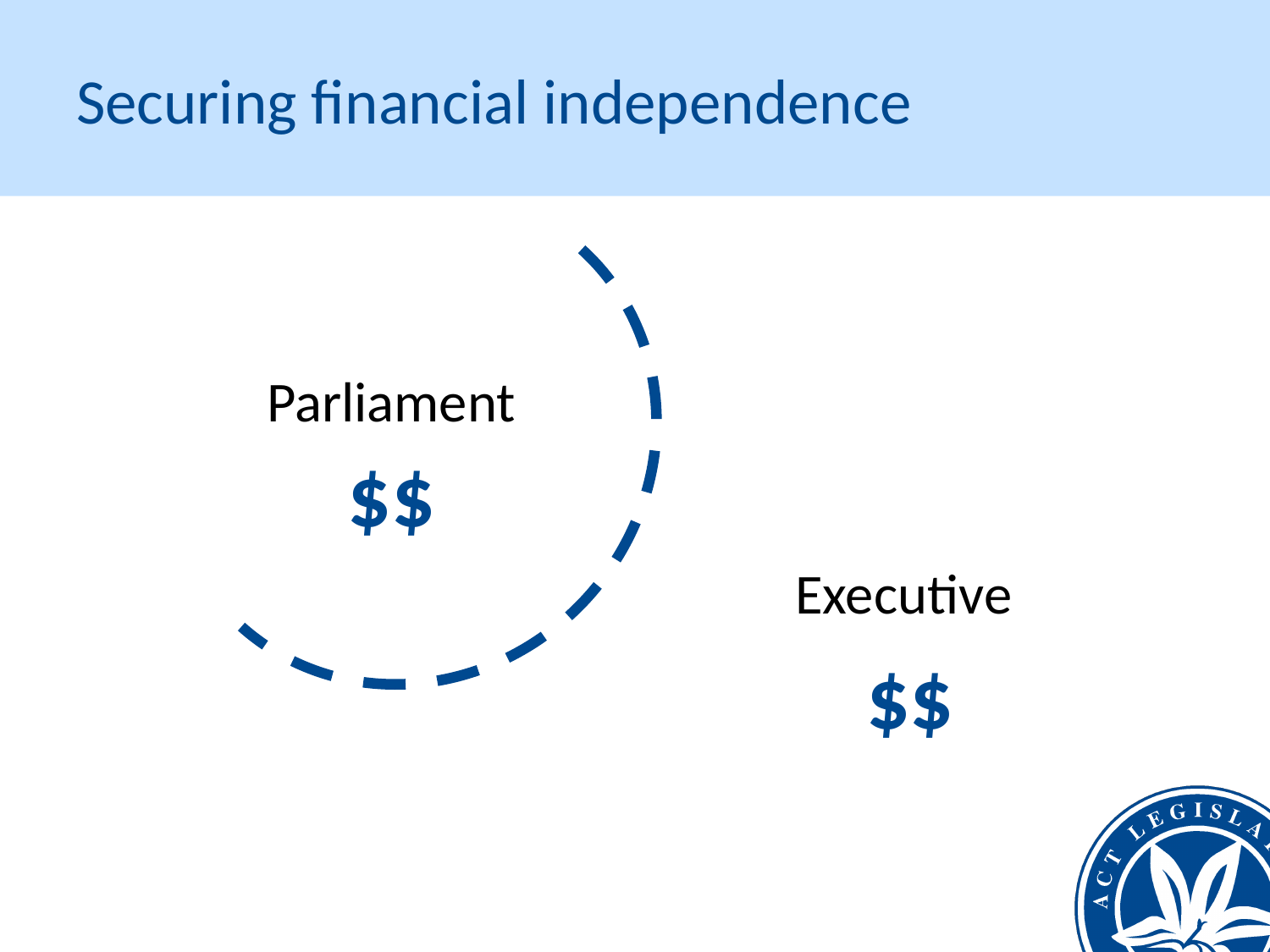

# Securing financial independence

Parliament
$$
Executive
$$